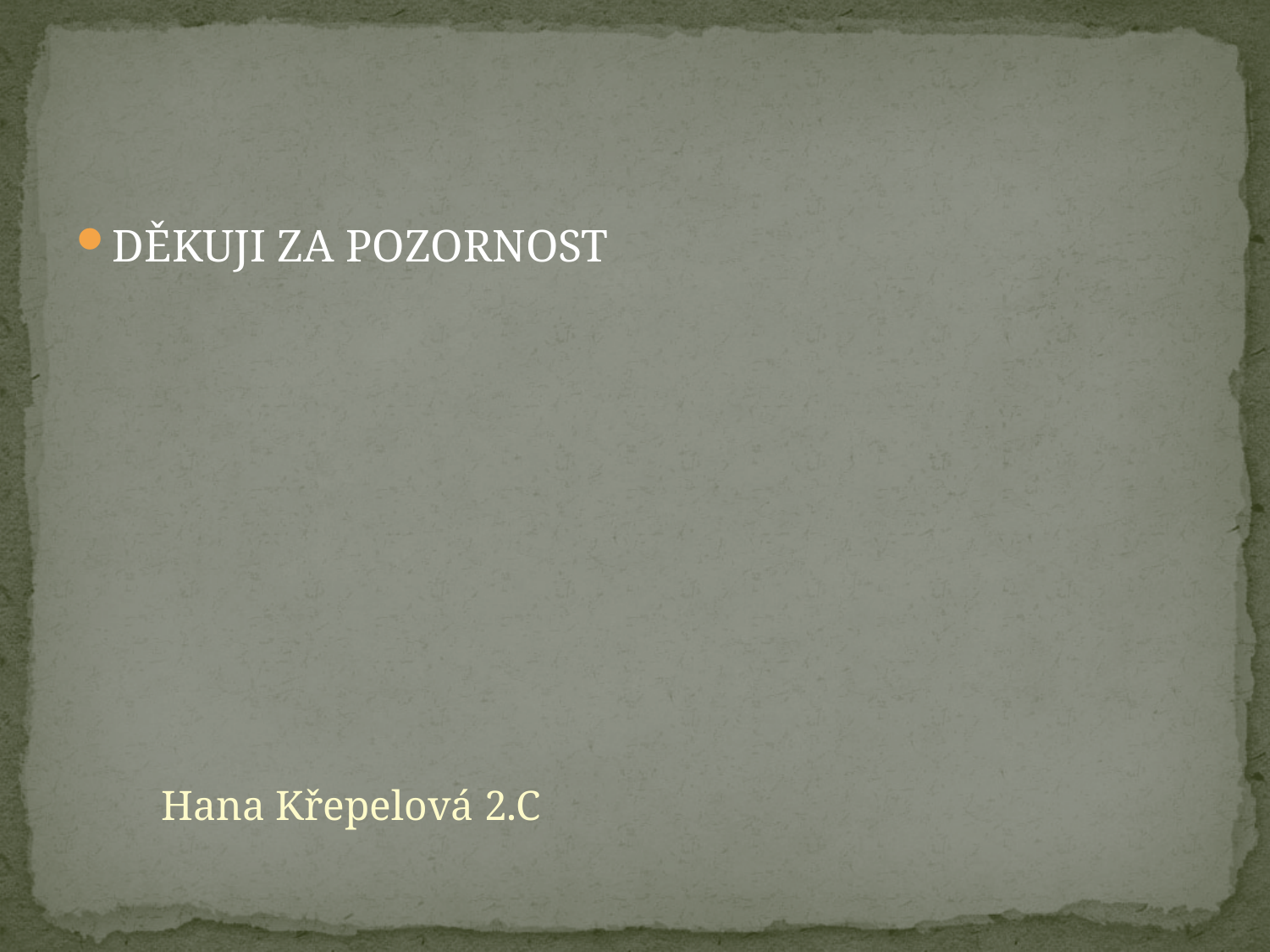

#
DĚKUJI ZA POZORNOST

						Hana Křepelová 2.C